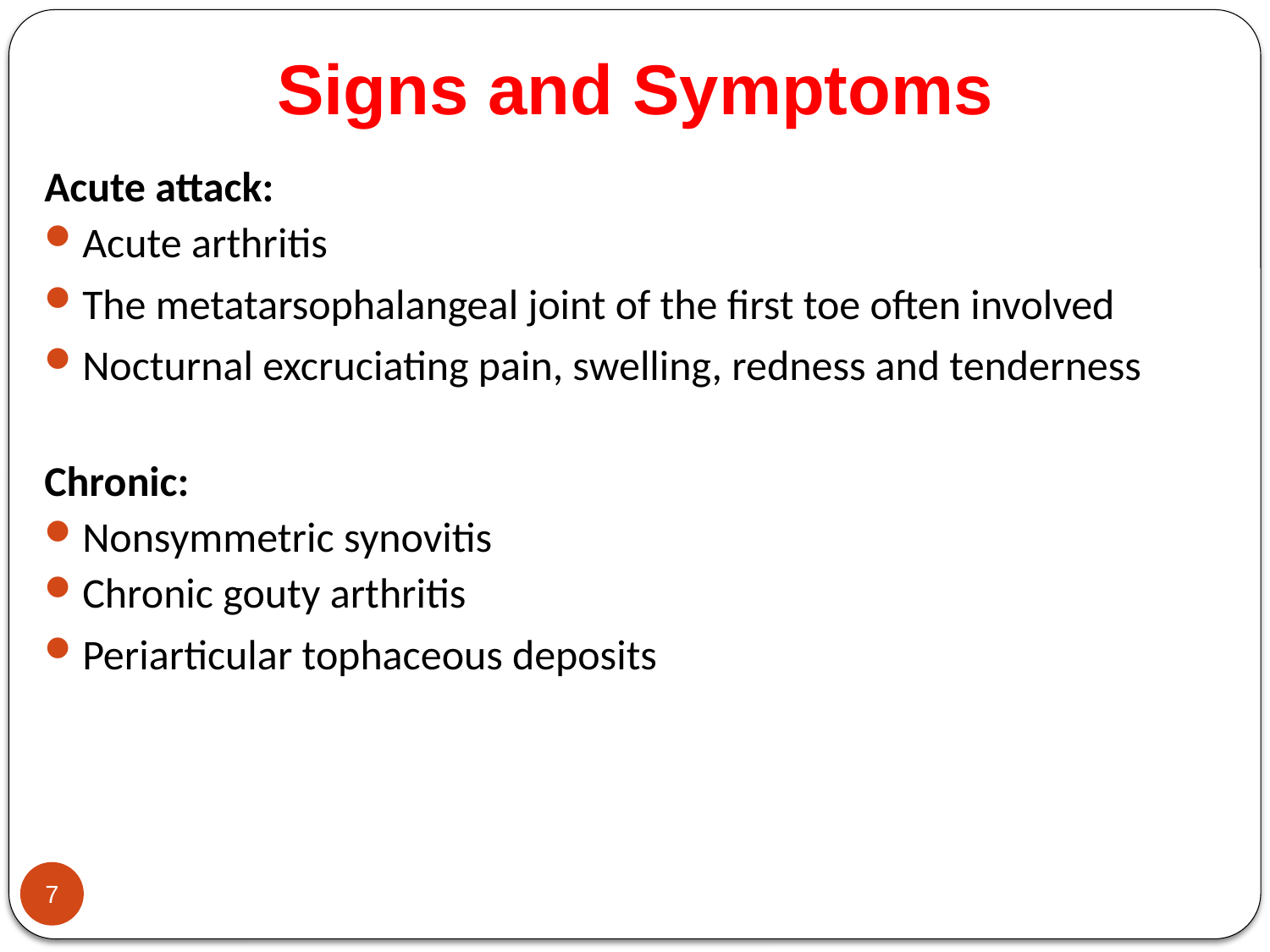

# Signs and Symptoms
Acute attack:
Acute arthritis
The metatarsophalangeal joint of the first toe often involved
Nocturnal excruciating pain, swelling, redness and tenderness

Chronic:
Nonsymmetric synovitis
Chronic gouty arthritis
Periarticular tophaceous deposits

7